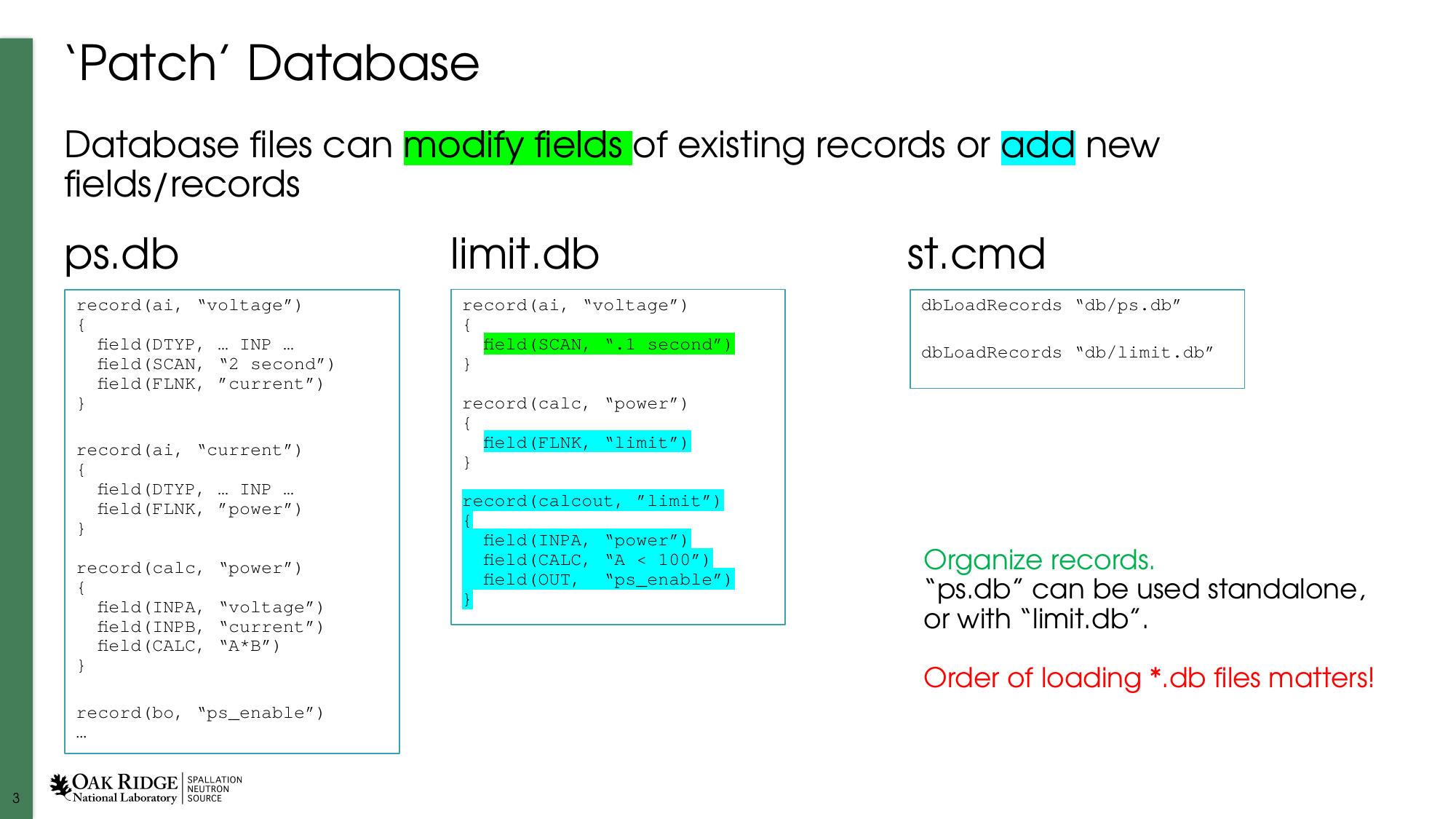

# ‘Patch’ Database
Database files can modify fields of existing records or add new fields/records
ps.db                       limit.db                          st.cmd
record(ai, “voltage”)
{
  field(DTYP, … INP …
  field(SCAN, “2 second”)
  field(FLNK, ”current”)
}
record(ai, “current”)
{
  field(DTYP, … INP …
  field(FLNK, ”power”)
}
record(calc, “power”)
{
  field(INPA, “voltage”)
  field(INPB, “current”)
  field(CALC, “A*B”)
}
record(bo, “ps_enable”)
…
record(ai, “voltage”)
{
  field(SCAN, “.1 second”)
}
record(calc, “power”)
{
  field(FLNK, “limit”)
}
record(calcout, ”limit”)
{
  field(INPA, “power”)
  field(CALC, “A < 100”)
  field(OUT,  “ps_enable”)
}
dbLoadRecords “db/ps.db”
dbLoadRecords “db/limit.db”
Organize records.
“ps.db” can be used standalone,
or with “limit.db”.

Order of loading *.db files matters!